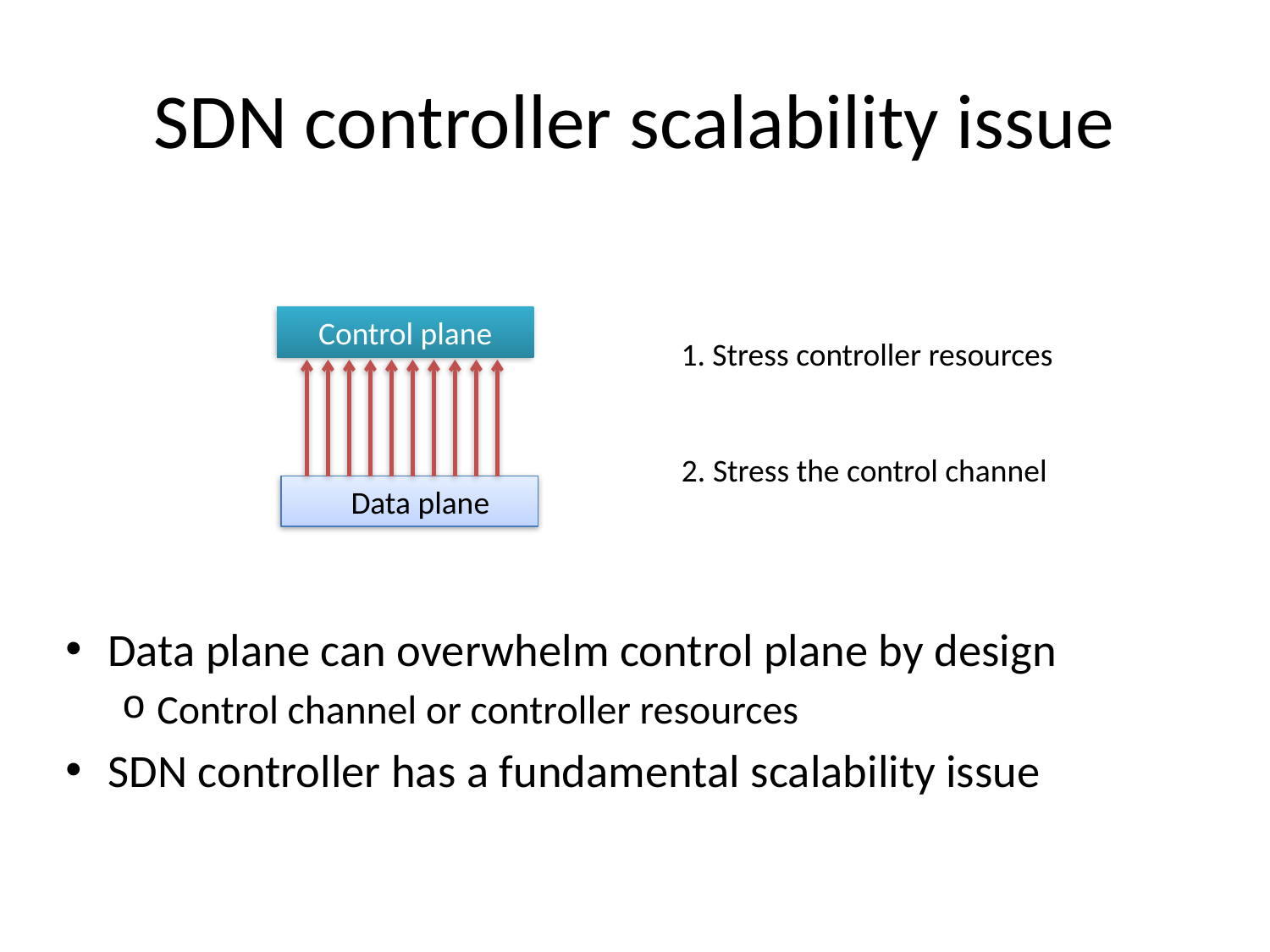

# SDN controller scalability issue
    Control plane
1. Stress controller resources
2. Stress the control channel
        Data plane
Data plane can overwhelm control plane by design
Control channel or controller resources
SDN controller has a fundamental scalability issue